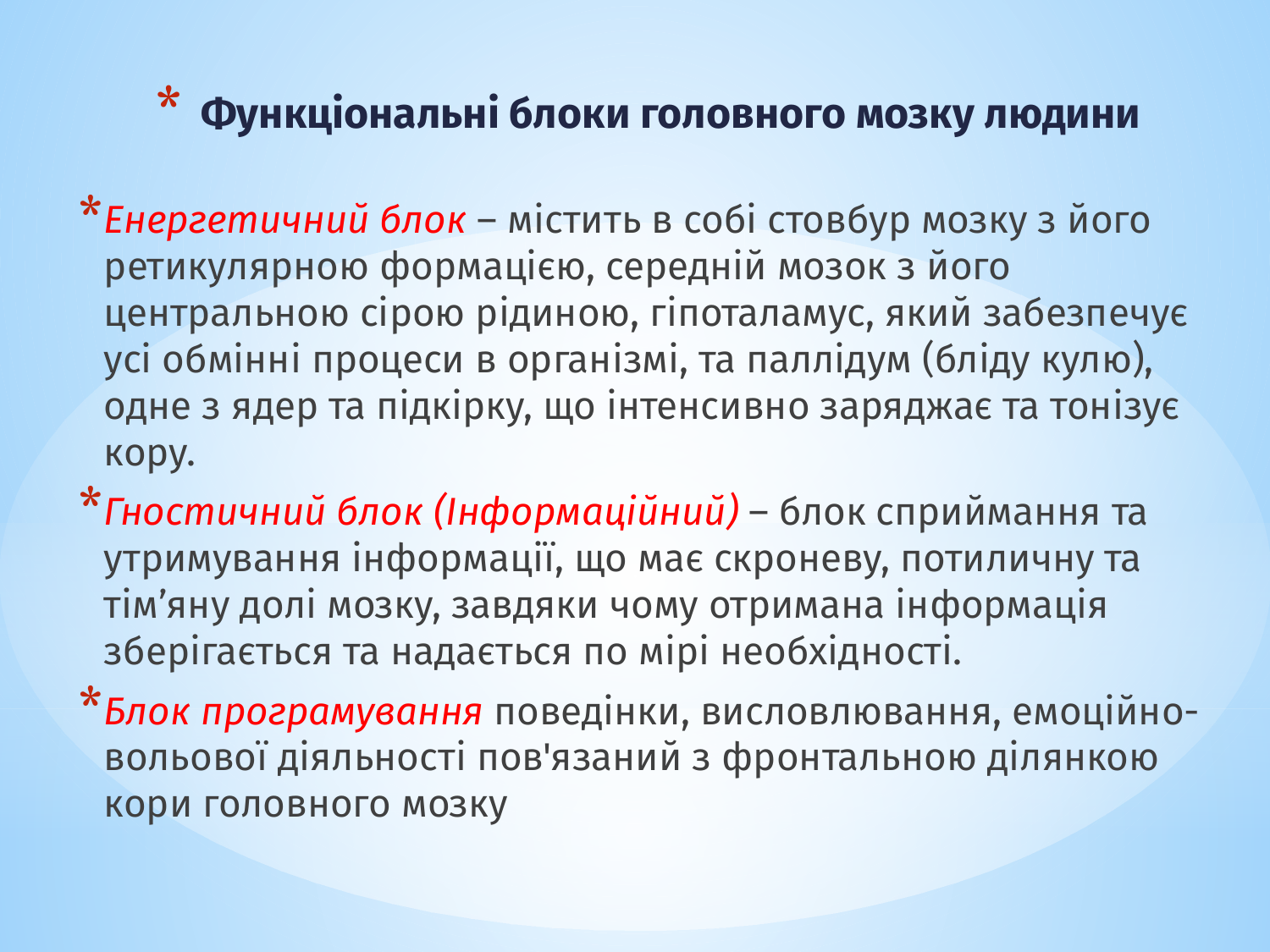

# Функціональні блоки головного мозку людини
Енергетичний блок – містить в собі стовбур мозку з його ретикулярною формацією, середній мозок з його центральною сірою рідиною, гіпоталамус, який забезпечує усі обмінні процеси в організмі, та паллідум (бліду кулю), одне з ядер та підкірку, що інтенсивно заряджає та тонізує кору.
Гностичний блок (Інформаційний) – блок сприймання та утримування інформації, що має скроневу, потиличну та тім’яну долі мозку, завдяки чому отримана інформація зберігається та надається по мірі необхідності.
Блок програмування поведінки, висловлювання, емоційно-вольової діяльності пов'язаний з фронтальною ділянкою кори головного мозку